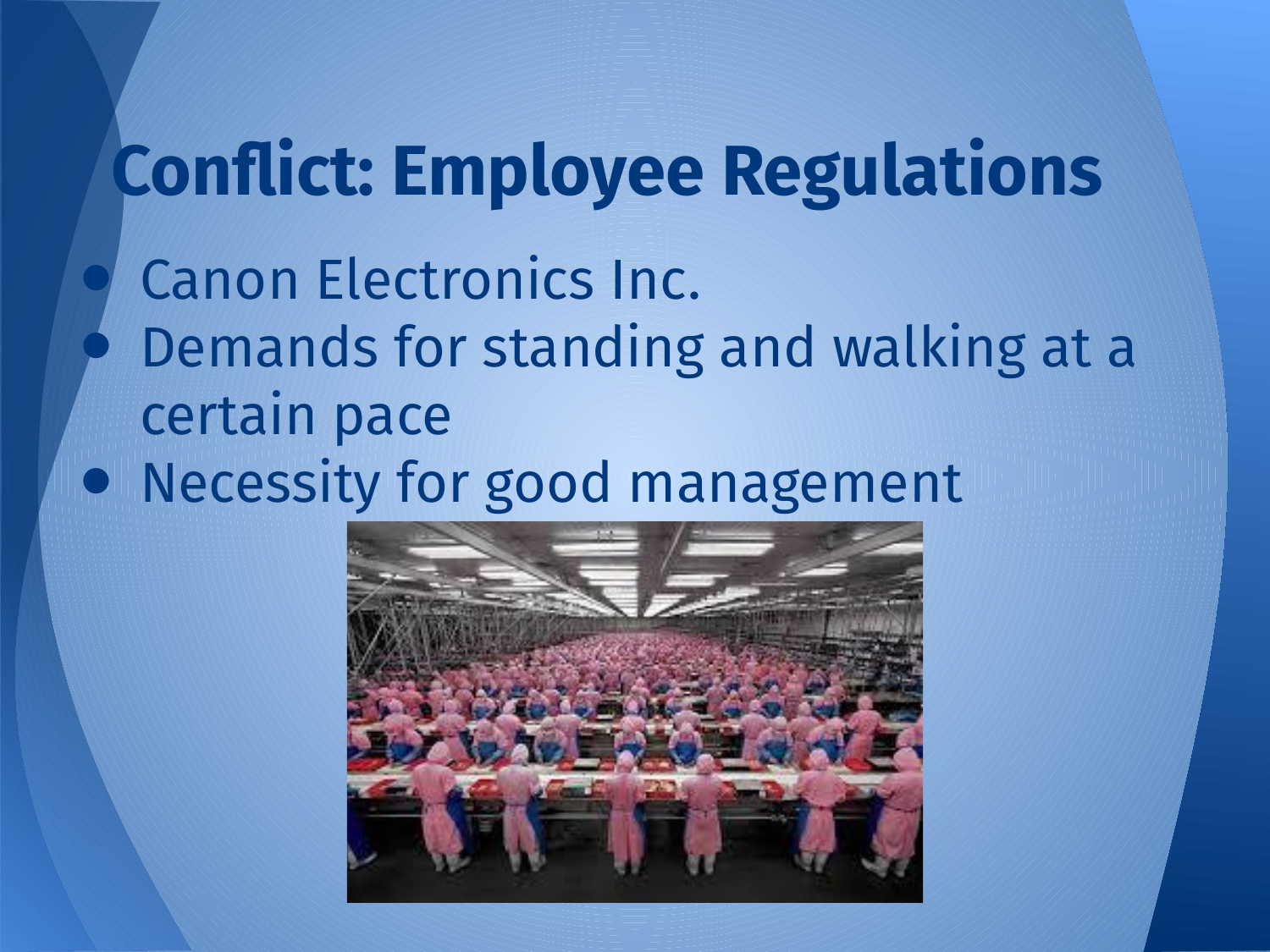

# Conflict: Employee Regulations
Canon Electronics Inc.
Demands for standing and walking at a certain pace
Necessity for good management